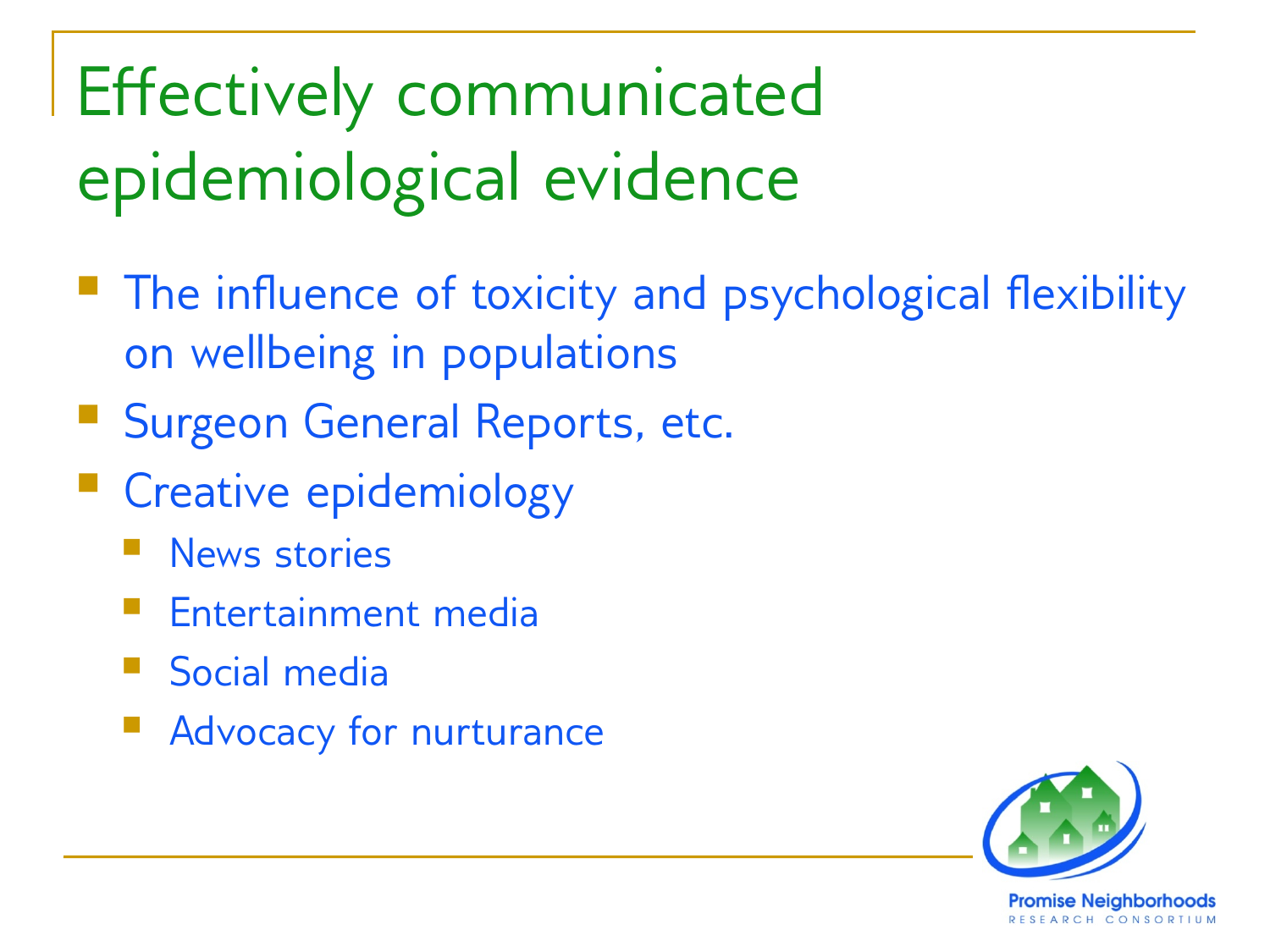

# Effectively communicated epidemiological evidence
The influence of toxicity and psychological flexibility on wellbeing in populations
Surgeon General Reports, etc.
Creative epidemiology
News stories
Entertainment media
Social media
Advocacy for nurturance